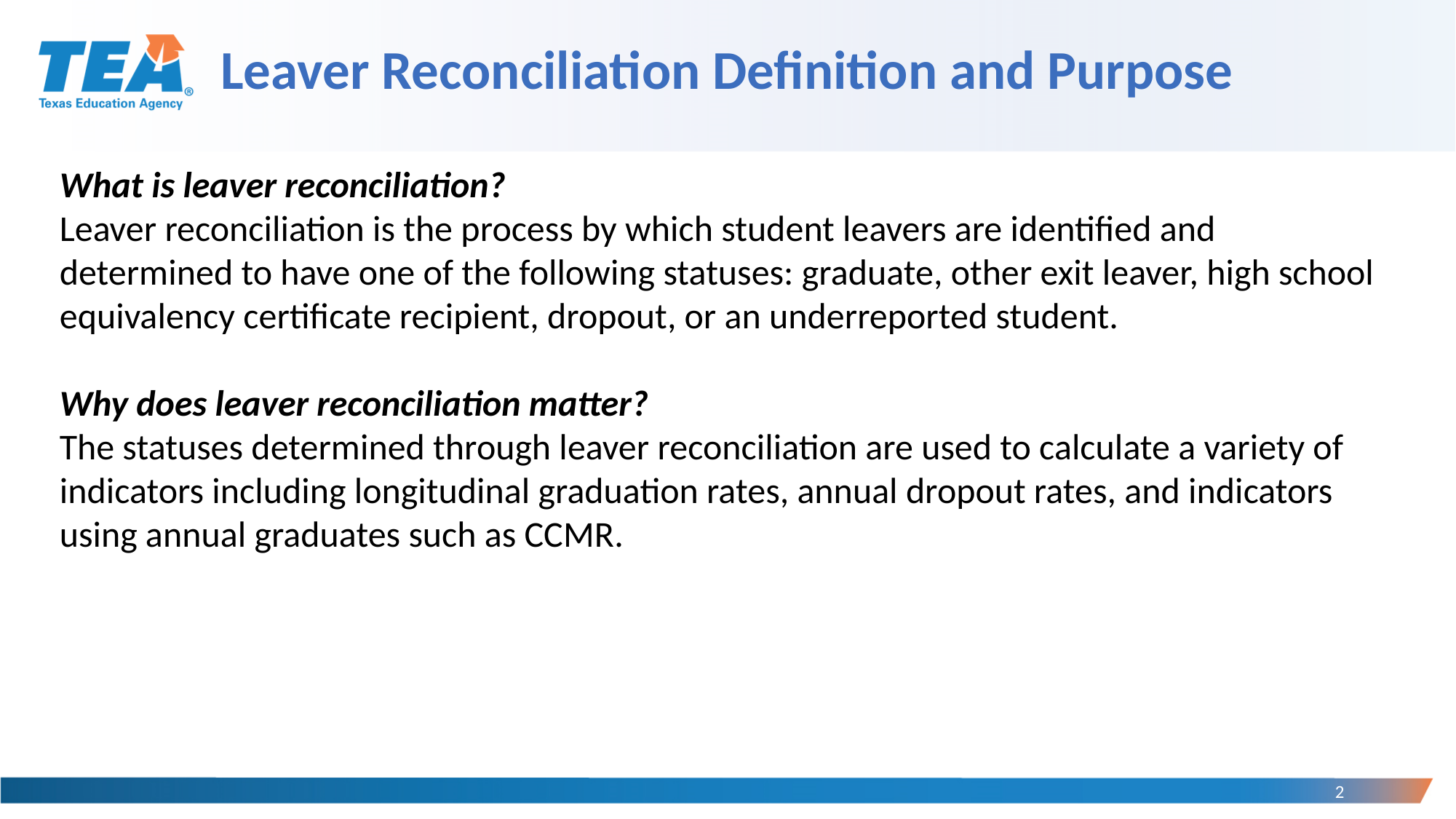

# Leaver Reconciliation Definition and Purpose
What is leaver reconciliation?
Leaver reconciliation is the process by which student leavers are identified and determined to have one of the following statuses: graduate, other exit leaver, high school equivalency certificate recipient, dropout, or an underreported student.

Why does leaver reconciliation matter?
The statuses determined through leaver reconciliation are used to calculate a variety of indicators including longitudinal graduation rates, annual dropout rates, and indicators using annual graduates such as CCMR.
2